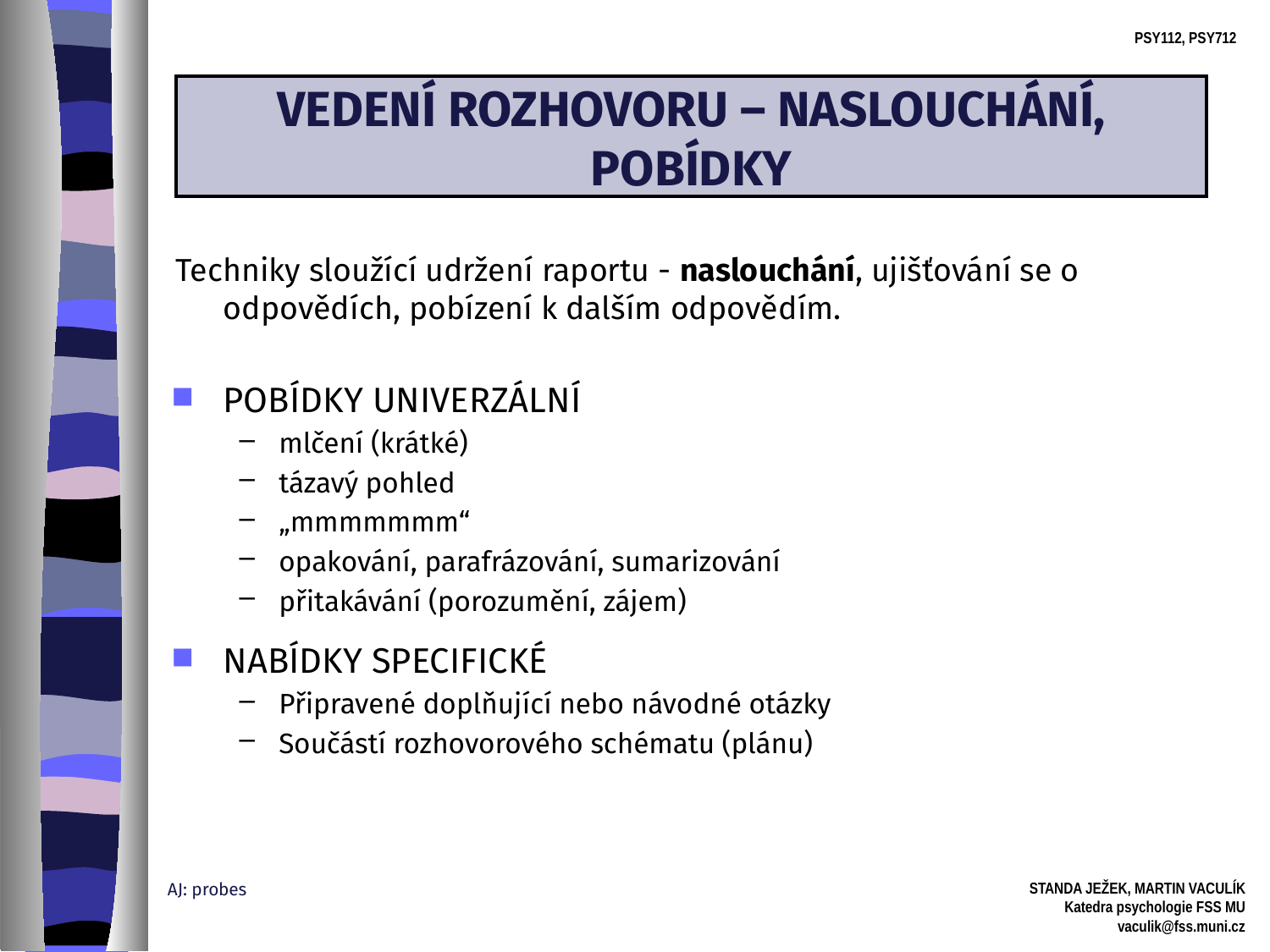

# VEDENÍ ROZHOVORU – NASLOUCHÁNÍ, POBÍDKY
Techniky sloužící udržení raportu - naslouchání, ujišťování se o odpovědích, pobízení k dalším odpovědím.

POBÍDKY UNIVERZÁLNÍ
mlčení (krátké)
tázavý pohled
„mmmmmmm“
opakování, parafrázování, sumarizování
přitakávání (porozumění, zájem)
NABÍDKY SPECIFICKÉ
Připravené doplňující nebo návodné otázky
Součástí rozhovorového schématu (plánu)
AJ: probes